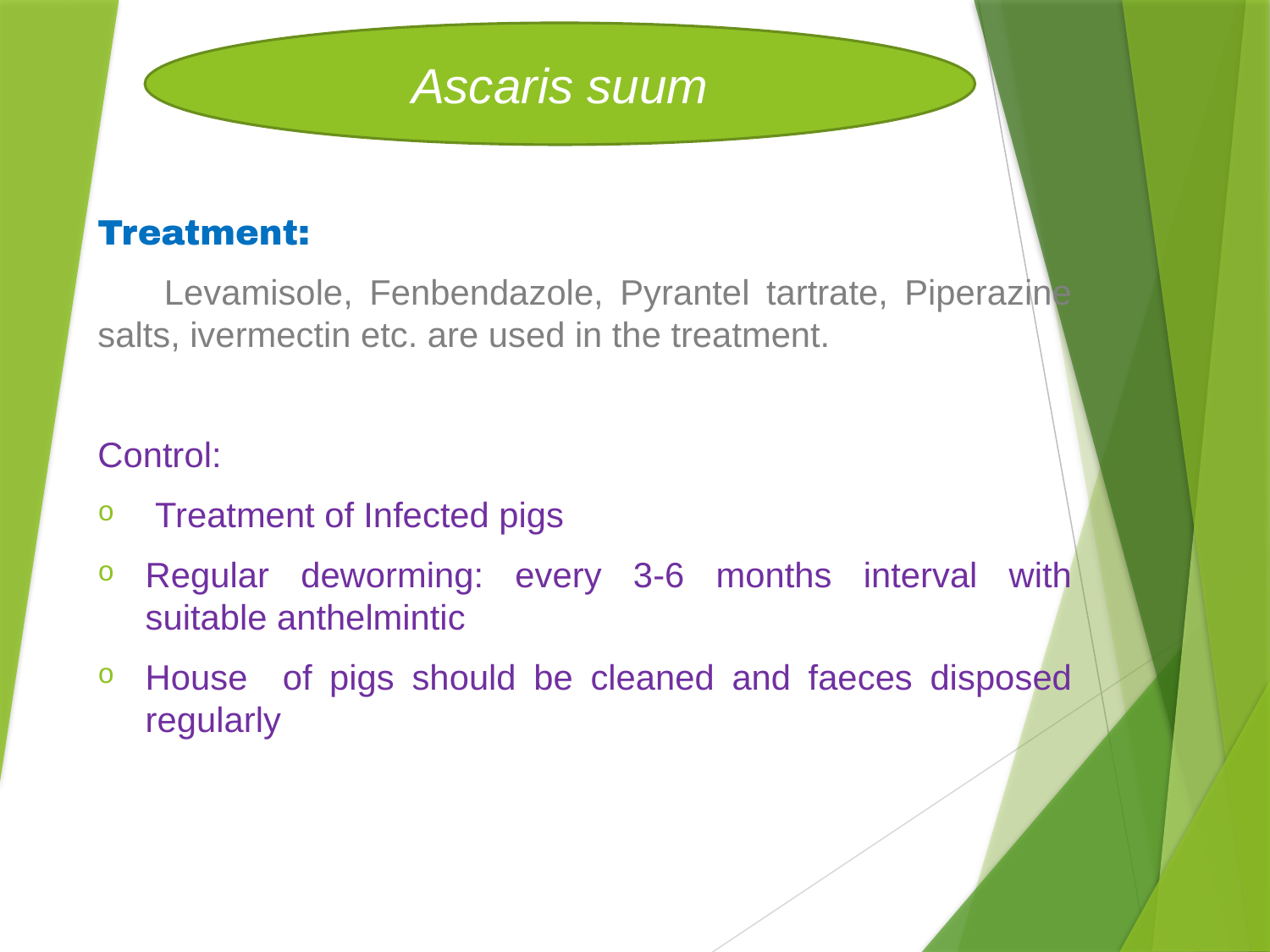

Ascaris suum

Treatment:
    Levamisole, Fenbendazole, Pyrantel tartrate, Piperazine salts, ivermectin etc. are used in the treatment.

Control:
 Treatment of Infected pigs
Regular deworming: every 3-6 months interval with suitable anthelmintic
House  of pigs should be cleaned and faeces disposed regularly